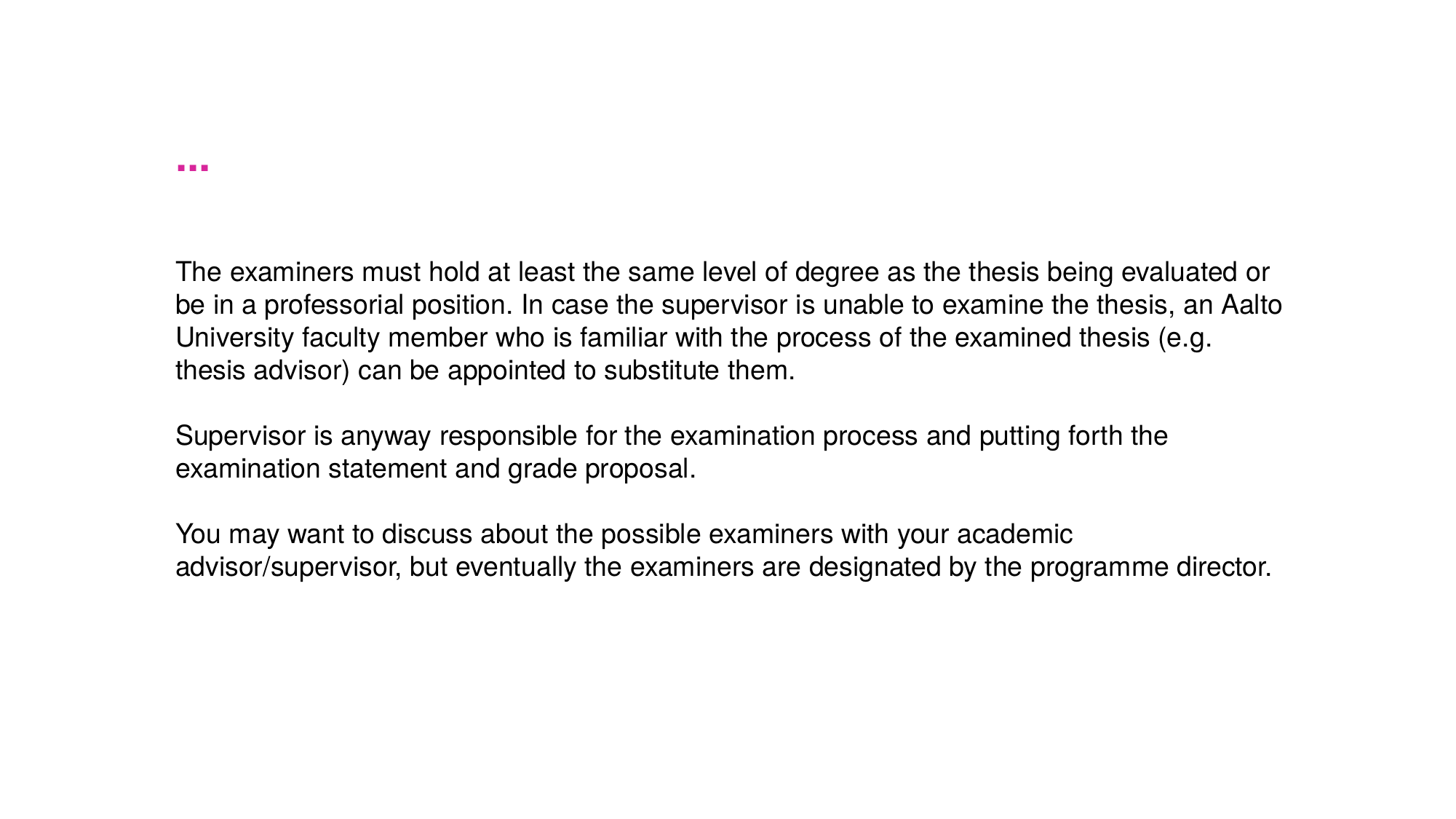

...
The examiners must hold at least the same level of degree as the thesis being evaluated or be in a professorial position. In case the supervisor is unable to examine the thesis, an Aalto University faculty member who is familiar with the process of the examined thesis (e.g. thesis advisor) can be appointed to substitute them.

Supervisor is anyway responsible for the examination process and putting forth the examination statement and grade proposal.

You may want to discuss about the possible examiners with your academic advisor/supervisor, but eventually the examiners are designated by the programme director.